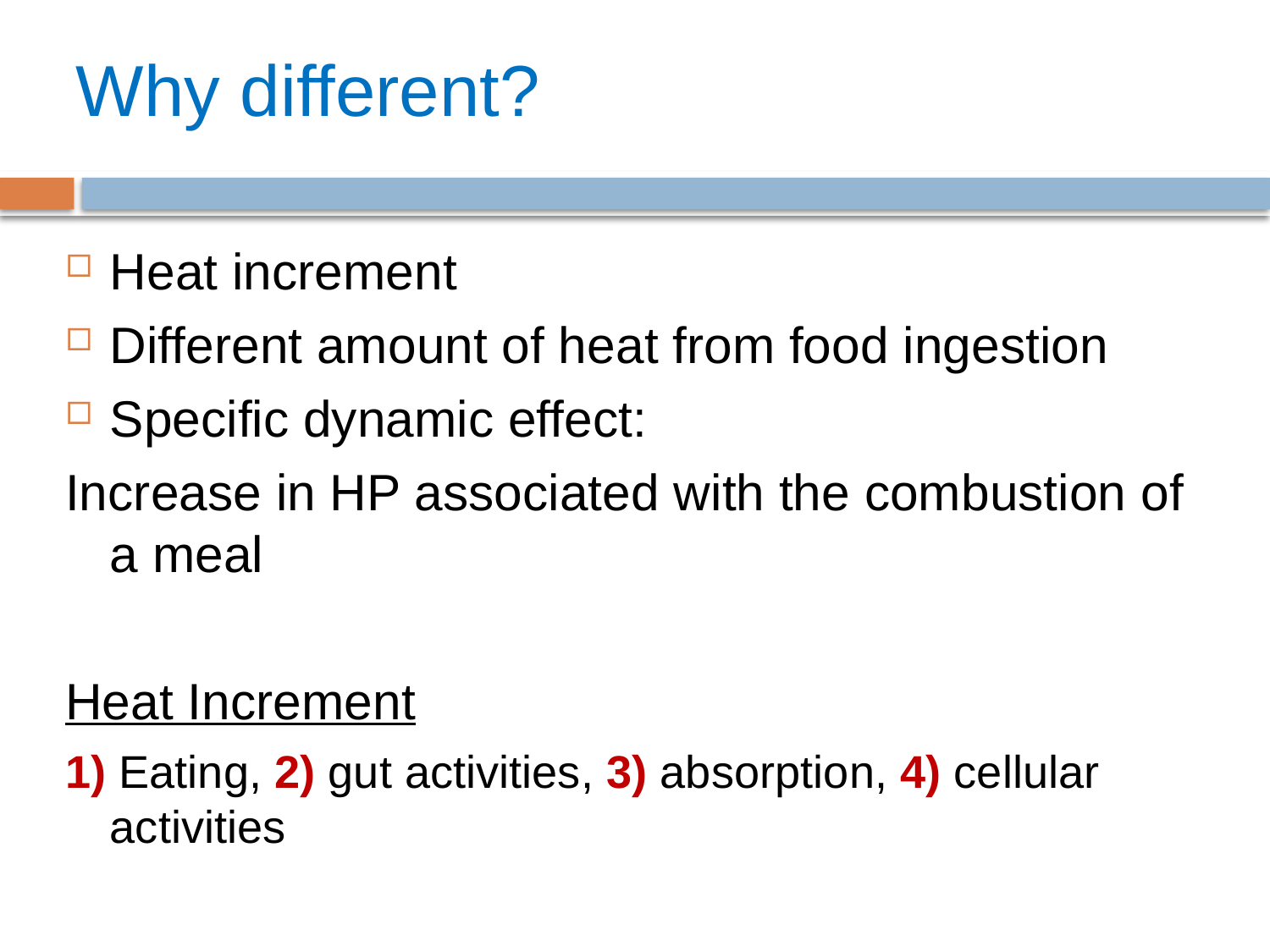

# Why different?
Heat increment
Different amount of heat from food ingestion
Specific dynamic effect:
Increase in HP associated with the combustion of a meal

Heat Increment
1) Eating, 2) gut activities, 3) absorption, 4) cellular activities